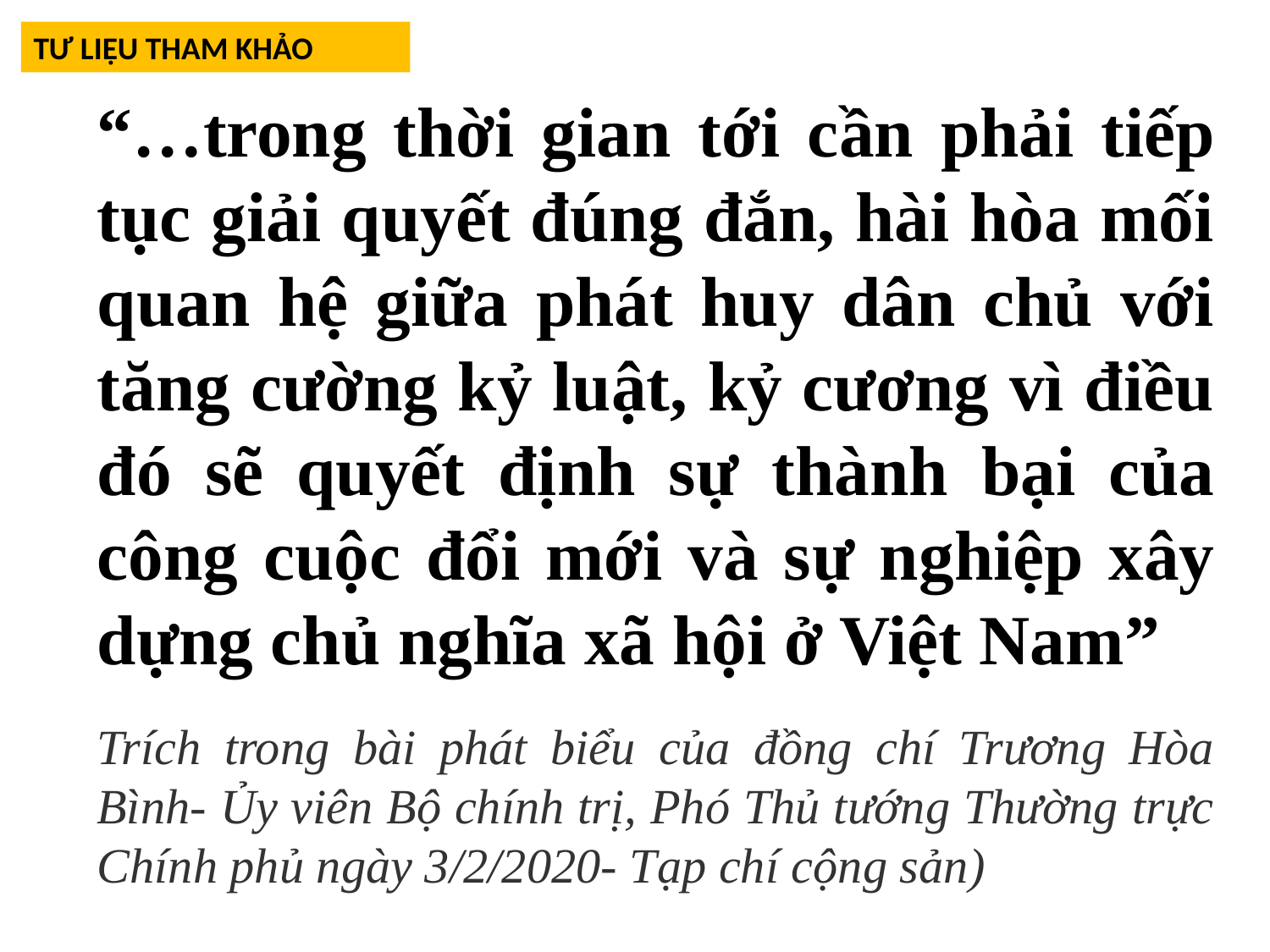

TƯ LIỆU THAM KHẢO
“…trong thời gian tới cần phải tiếp tục giải quyết đúng đắn, hài hòa mối quan hệ giữa phát huy dân chủ với tăng cường kỷ luật, kỷ cương vì điều đó sẽ quyết định sự thành bại của công cuộc đổi mới và sự nghiệp xây dựng chủ nghĩa xã hội ở Việt Nam”

Trích trong bài phát biểu của đồng chí Trương Hòa Bình- Ủy viên Bộ chính trị, Phó Thủ tướng Thường trực Chính phủ ngày 3/2/2020- Tạp chí cộng sản)